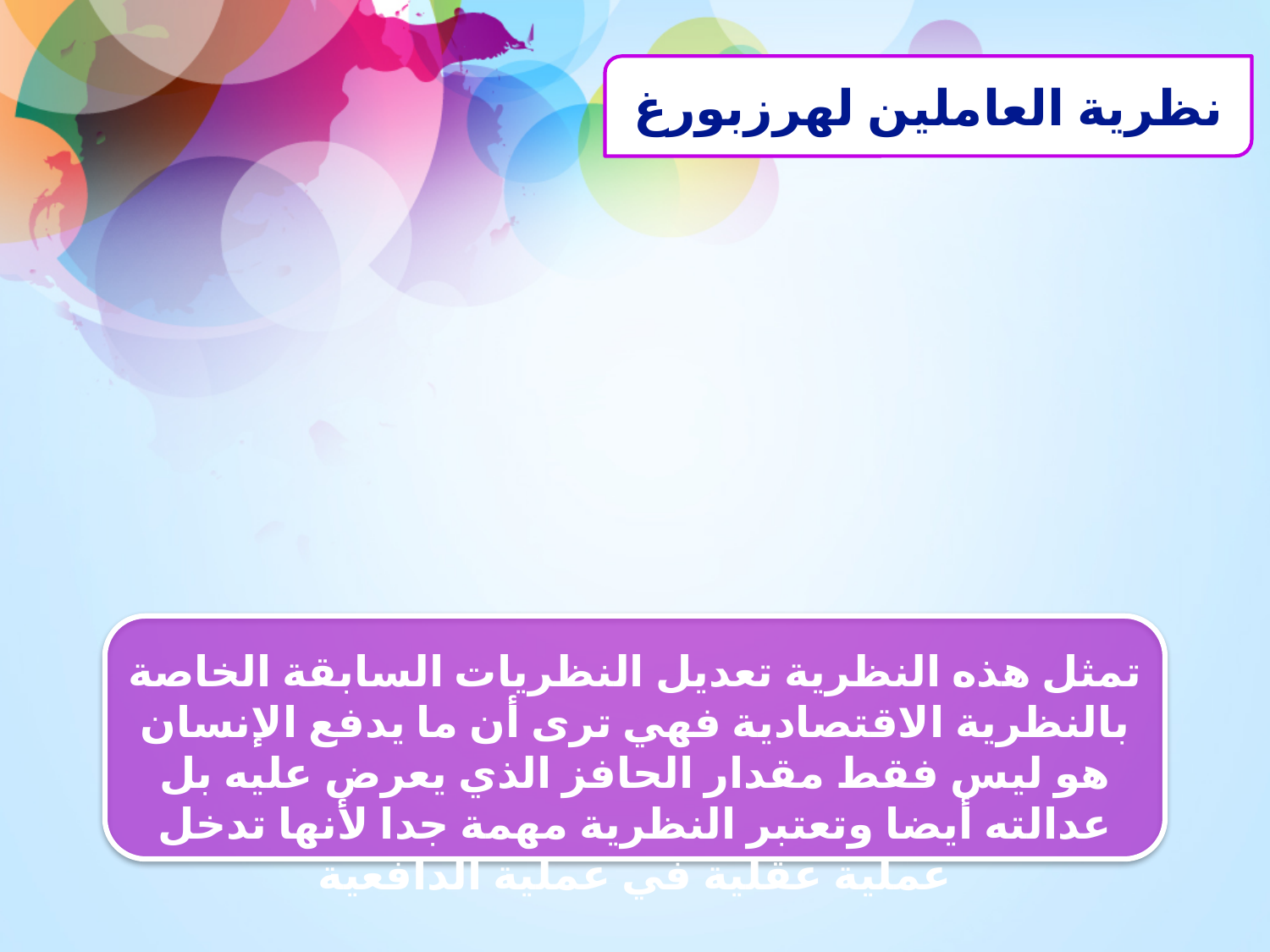

نظرية العاملين لهرزبورغ

تمثل هذه النظرية تعديل النظريات السابقة الخاصة بالنظرية الاقتصادية فهي ترى أن ما يدفع الإنسان هو ليس فقط مقدار الحافز الذي يعرض عليه بل عدالته أيضا وتعتبر النظرية مهمة جدا لأنها تدخل عملية عقلية في عملية الدافعية